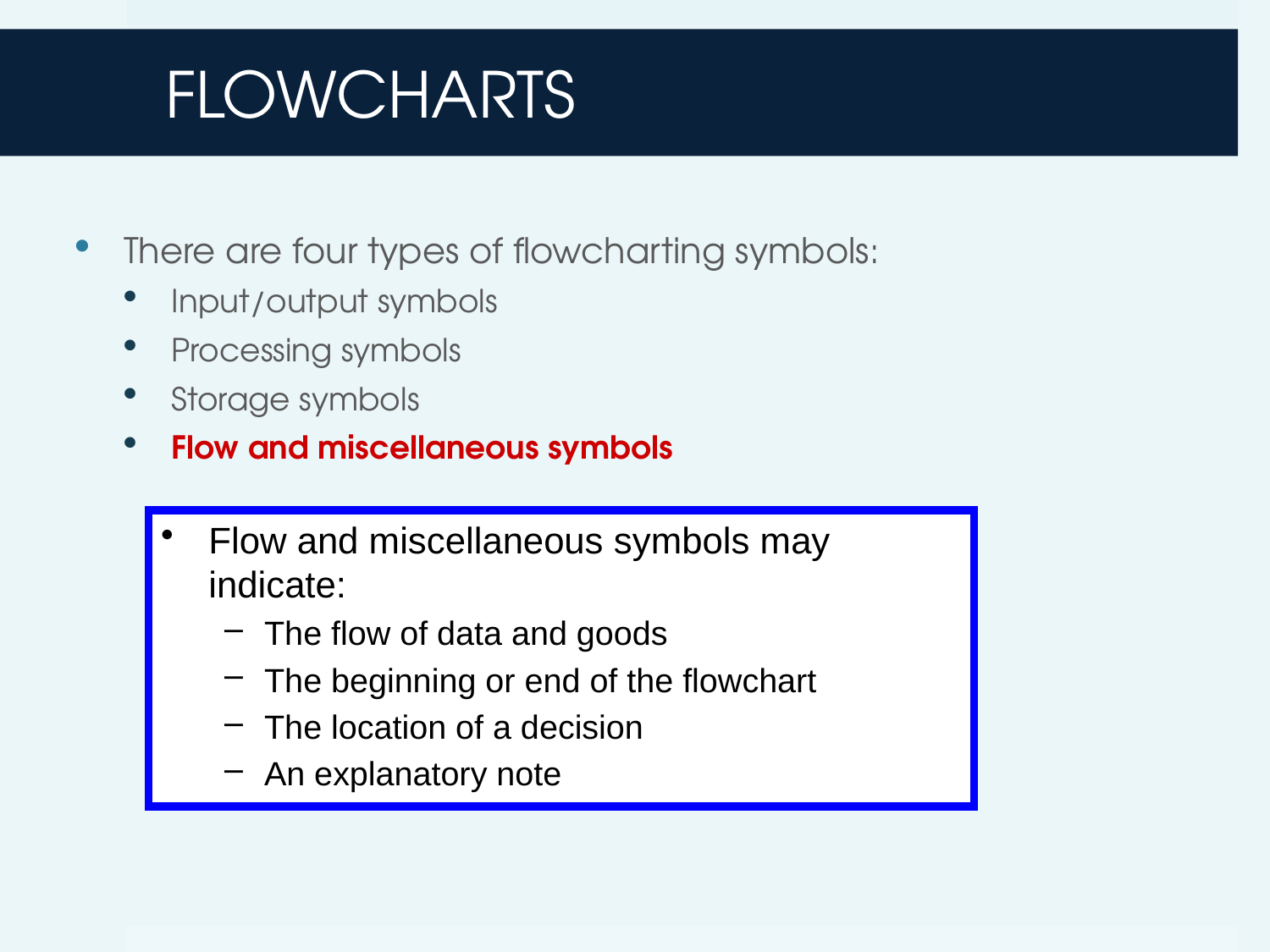

# FLOWCHARTS
There are four types of flowcharting symbols:
Input/output symbols
Processing symbols
Storage symbols
Flow and miscellaneous symbols
Flow and miscellaneous symbols may indicate:
The flow of data and goods
The beginning or end of the flowchart
The location of a decision
An explanatory note